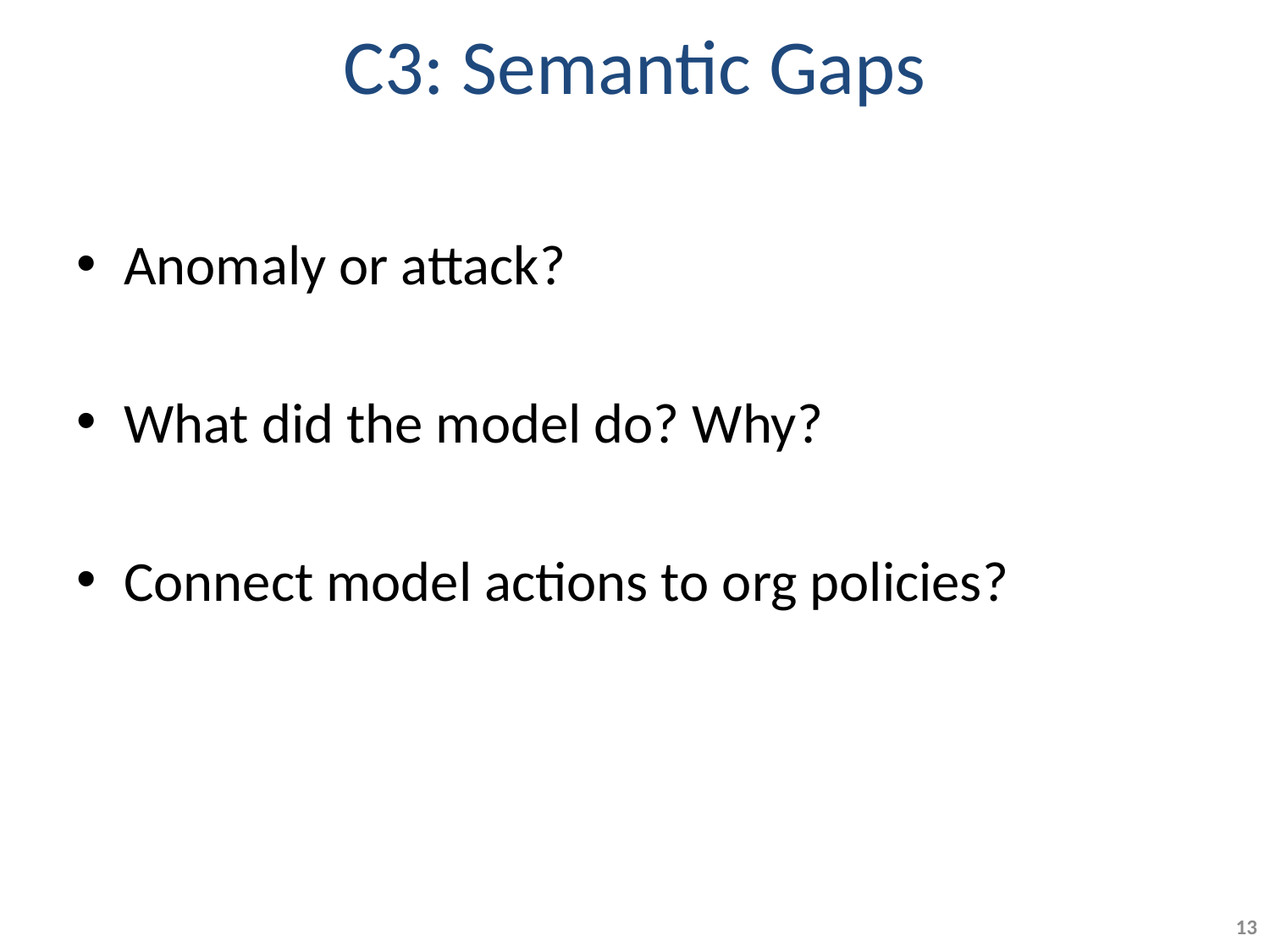

# C3: Semantic Gaps
Anomaly or attack?

What did the model do? Why?

Connect model actions to org policies?
13